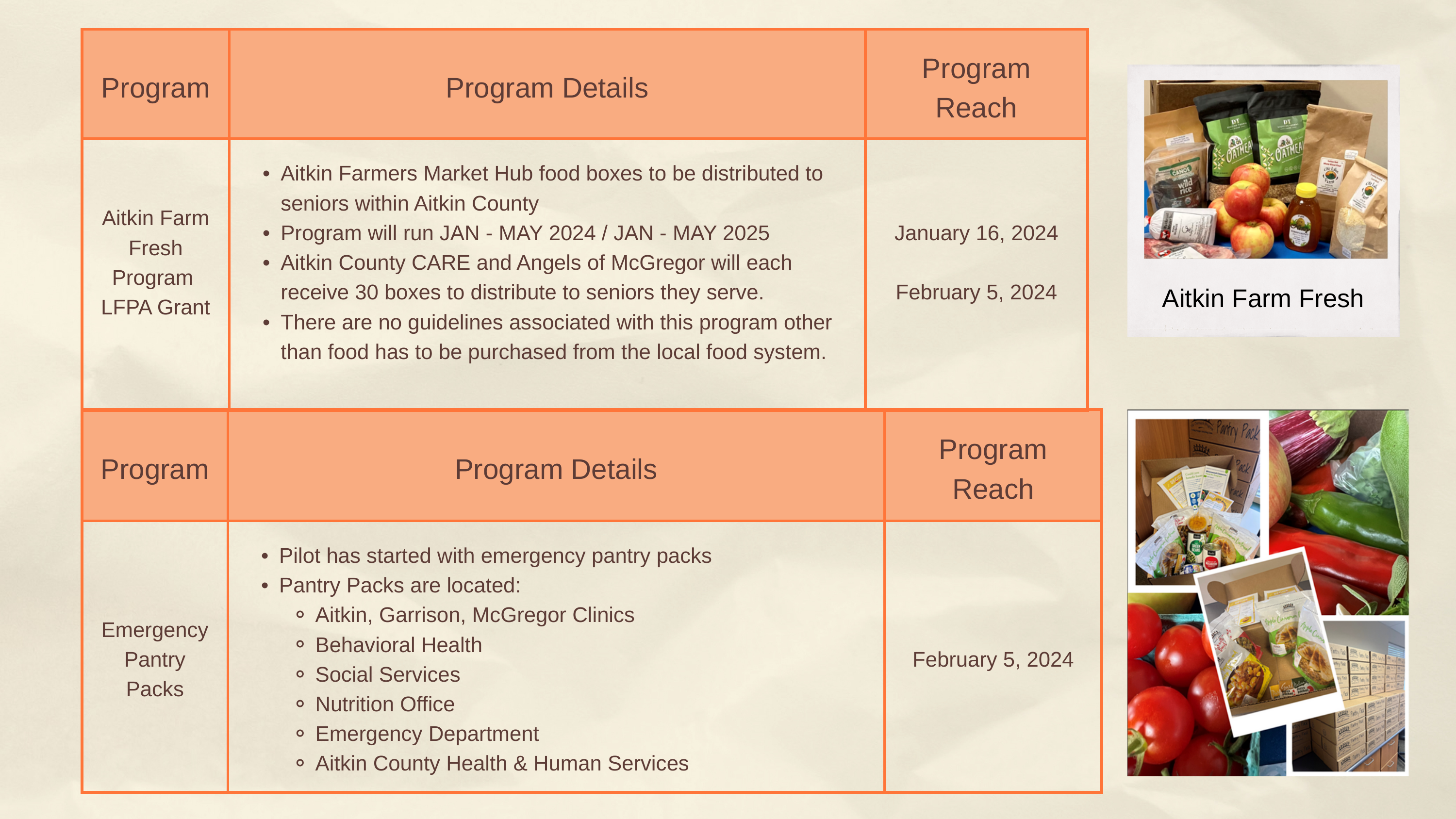

| Program | Program Details | Program Reach |
| --- | --- | --- |
| Aitkin Farm Fresh Program LFPA Grant | Aitkin Farmers Market Hub food boxes to be distributed to seniors within Aitkin County Program will run JAN - MAY 2024 / JAN - MAY 2025 Aitkin County CARE and Angels of McGregor will each receive 30 boxes to distribute to seniors they serve. There are no guidelines associated with this program other than food has to be purchased from the local food system. | January 16, 2024 February 5, 2024 |

Aitkin Farm Fresh
| Program | Program Details | Program Reach |
| --- | --- | --- |
| Emergency Pantry Packs | Pilot has started with emergency pantry packs Pantry Packs are located: Aitkin, Garrison, McGregor Clinics Behavioral Health Social Services Nutrition Office Emergency Department Aitkin County Health & Human Services | February 5, 2024 |